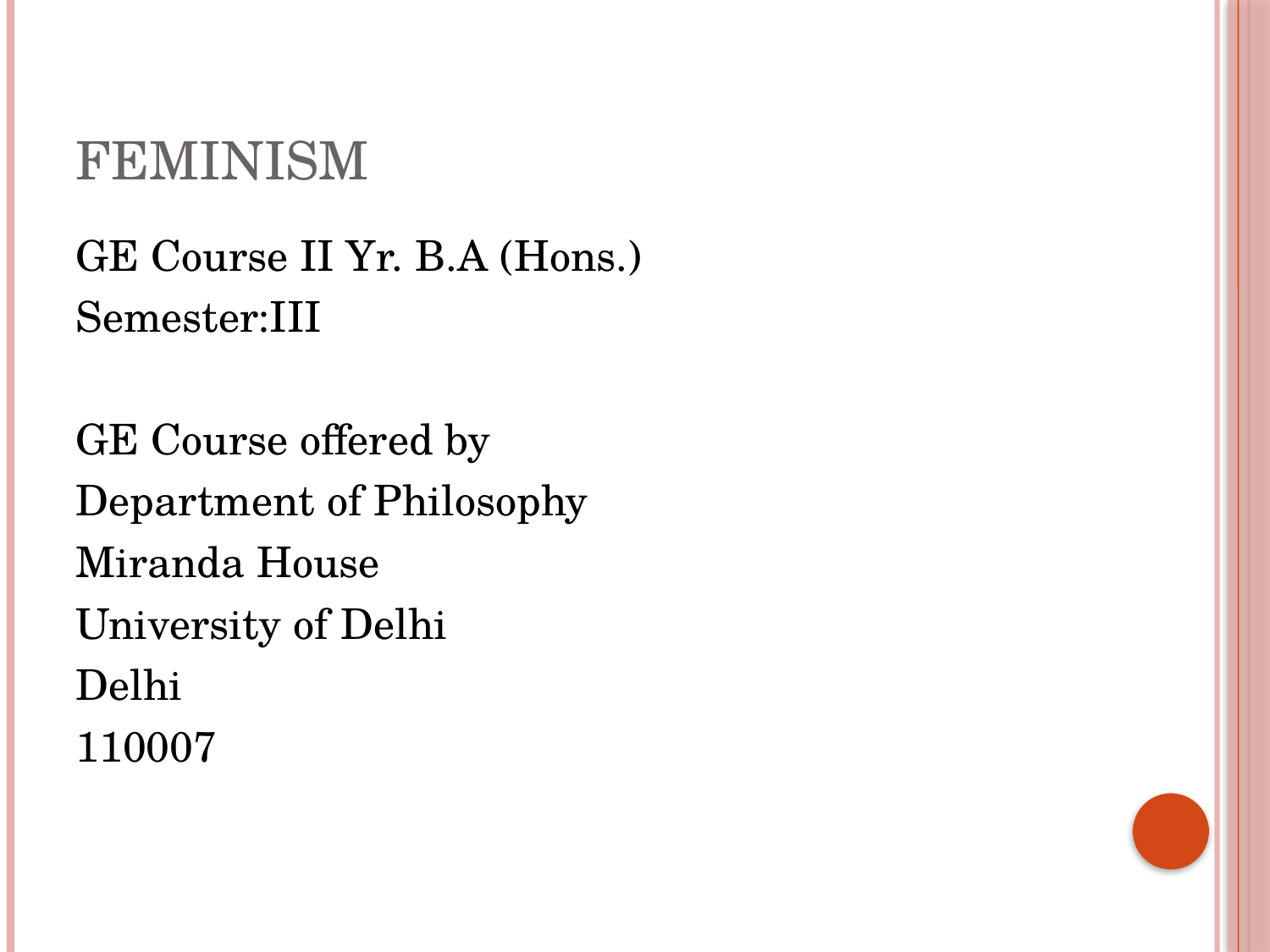

# FEMINISM
GE Course II Yr. B.A (Hons.)
Semester:III

GE Course offered by
Department of Philosophy
Miranda House
University of Delhi
Delhi
110007